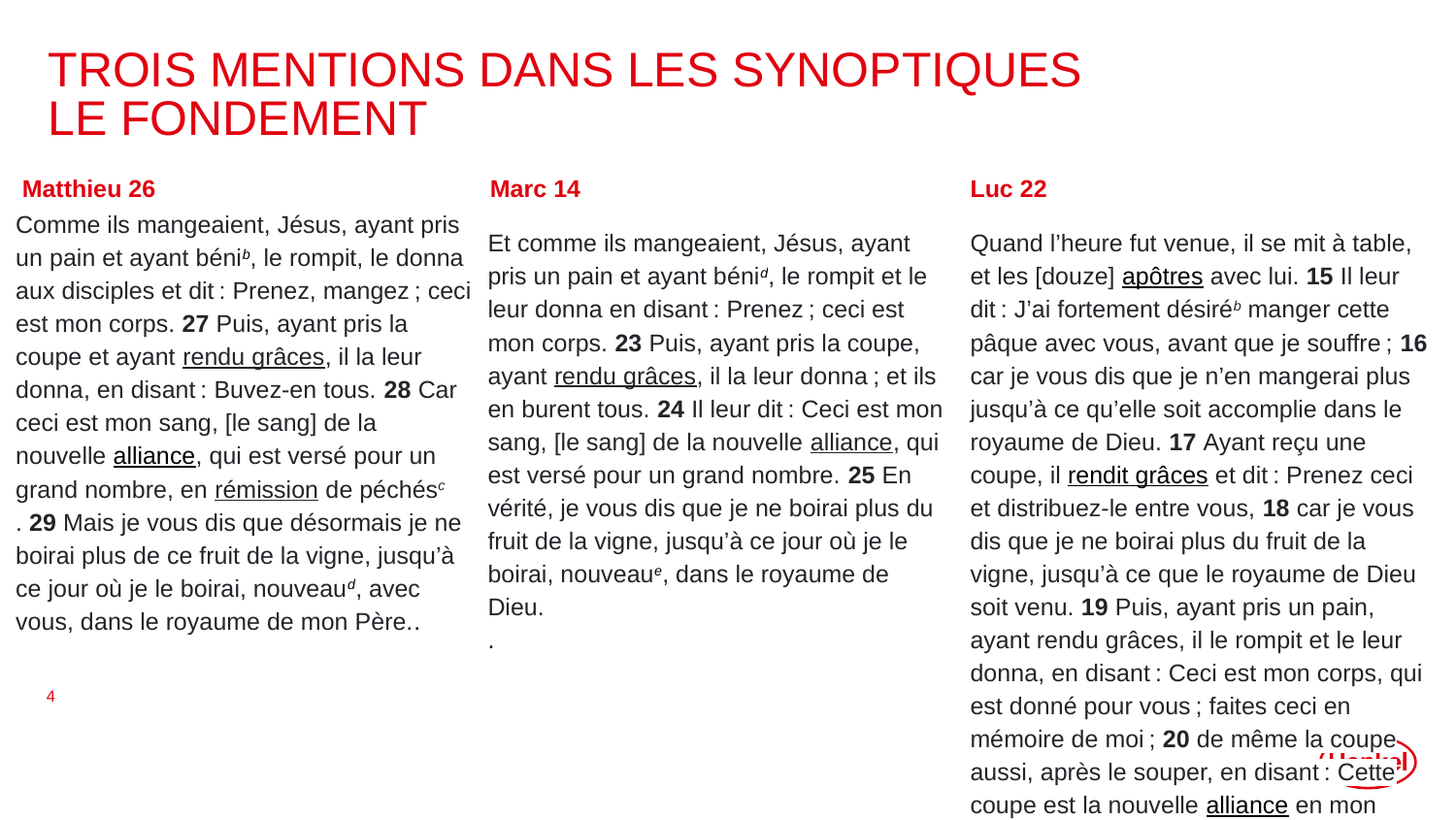

# Trois mentions dans les synoptiques le fondement
Matthieu 26
Marc 14
Luc 22
Comme ils mangeaient, Jésus, ayant pris un pain et ayant bénib, le rompit, le donna aux disciples et dit : Prenez, mangez ; ceci est mon corps. 27 Puis, ayant pris la coupe et ayant rendu grâces, il la leur donna, en disant : Buvez-en tous. 28 Car ceci est mon sang, [le sang] de la nouvelle alliance, qui est versé pour un grand nombre, en rémission de péchésc. 29 Mais je vous dis que désormais je ne boirai plus de ce fruit de la vigne, jusqu’à ce jour où je le boirai, nouveaud, avec vous, dans le royaume de mon Père..
Et comme ils mangeaient, Jésus, ayant pris un pain et ayant bénid, le rompit et le leur donna en disant : Prenez ; ceci est mon corps. 23 Puis, ayant pris la coupe, ayant rendu grâces, il la leur donna ; et ils en burent tous. 24 Il leur dit : Ceci est mon sang, [le sang] de la nouvelle alliance, qui est versé pour un grand nombre. 25 En vérité, je vous dis que je ne boirai plus du fruit de la vigne, jusqu’à ce jour où je le boirai, nouveaue, dans le royaume de Dieu.
.
Quand l’heure fut venue, il se mit à table, et les [douze] apôtres avec lui. 15 Il leur dit : J’ai fortement désiréb manger cette pâque avec vous, avant que je souffre ; 16 car je vous dis que je n’en mangerai plus jusqu’à ce qu’elle soit accomplie dans le royaume de Dieu. 17 Ayant reçu une coupe, il rendit grâces et dit : Prenez ceci et distribuez-le entre vous, 18 car je vous dis que je ne boirai plus du fruit de la vigne, jusqu’à ce que le royaume de Dieu soit venu. 19 Puis, ayant pris un pain, ayant rendu grâces, il le rompit et le leur donna, en disant : Ceci est mon corps, qui est donné pour vous ; faites ceci en mémoire de moi ; 20 de même la coupe aussi, après le souper, en disant : Cette coupe est la nouvelle alliance en mon sang, qui est versé pour vous.
4